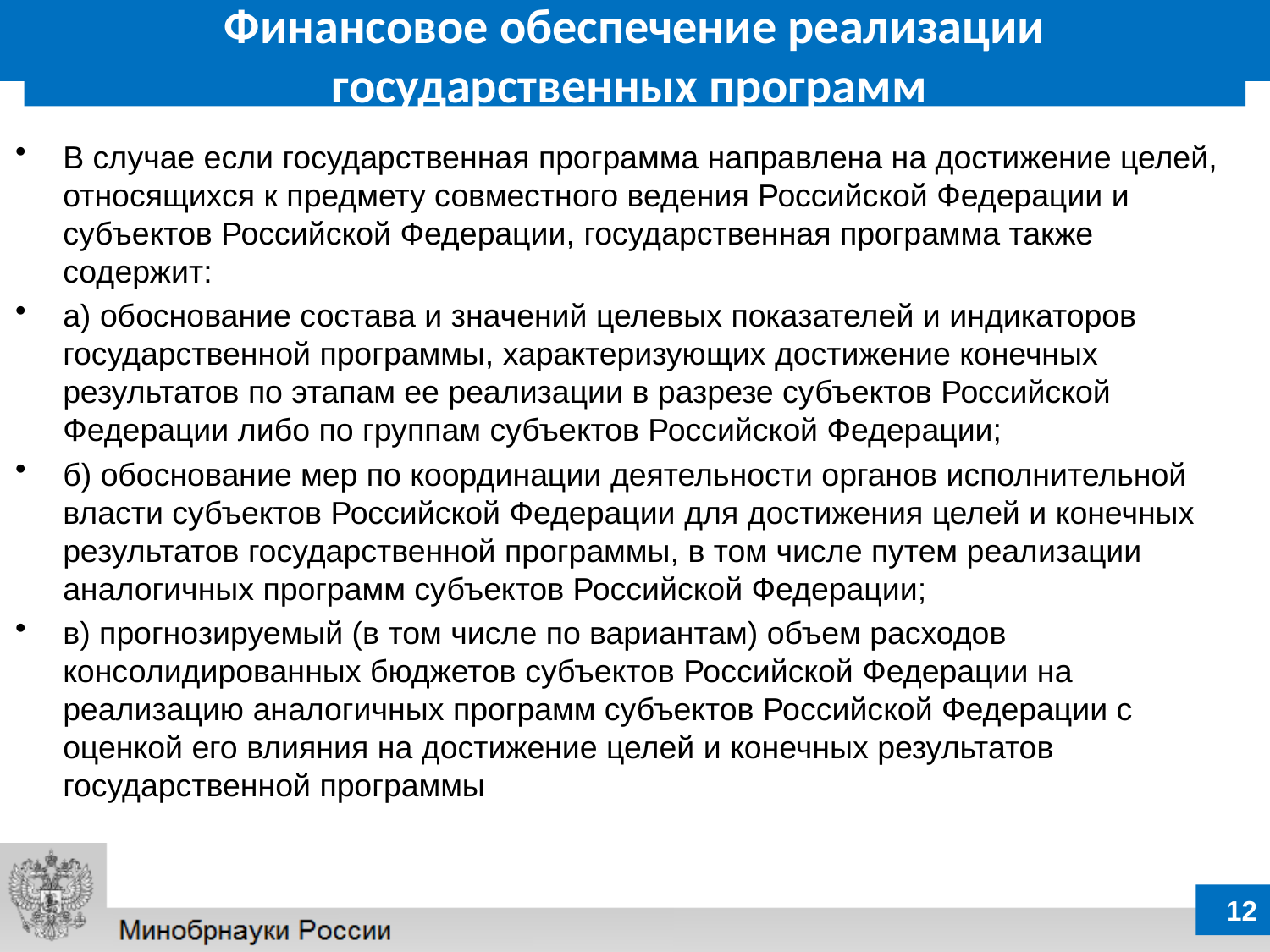

Финансовое обеспечение реализации государственных программ
В случае если государственная программа направлена на достижение целей, относящихся к предмету совместного ведения Российской Федерации и субъектов Российской Федерации, государственная программа также содержит:
а) обоснование состава и значений целевых показателей и индикаторов государственной программы, характеризующих достижение конечных результатов по этапам ее реализации в разрезе субъектов Российской Федерации либо по группам субъектов Российской Федерации;
б) обоснование мер по координации деятельности органов исполнительной власти субъектов Российской Федерации для достижения целей и конечных результатов государственной программы, в том числе путем реализации аналогичных программ субъектов Российской Федерации;
в) прогнозируемый (в том числе по вариантам) объем расходов консолидированных бюджетов субъектов Российской Федерации на реализацию аналогичных программ субъектов Российской Федерации с оценкой его влияния на достижение целей и конечных результатов государственной программы